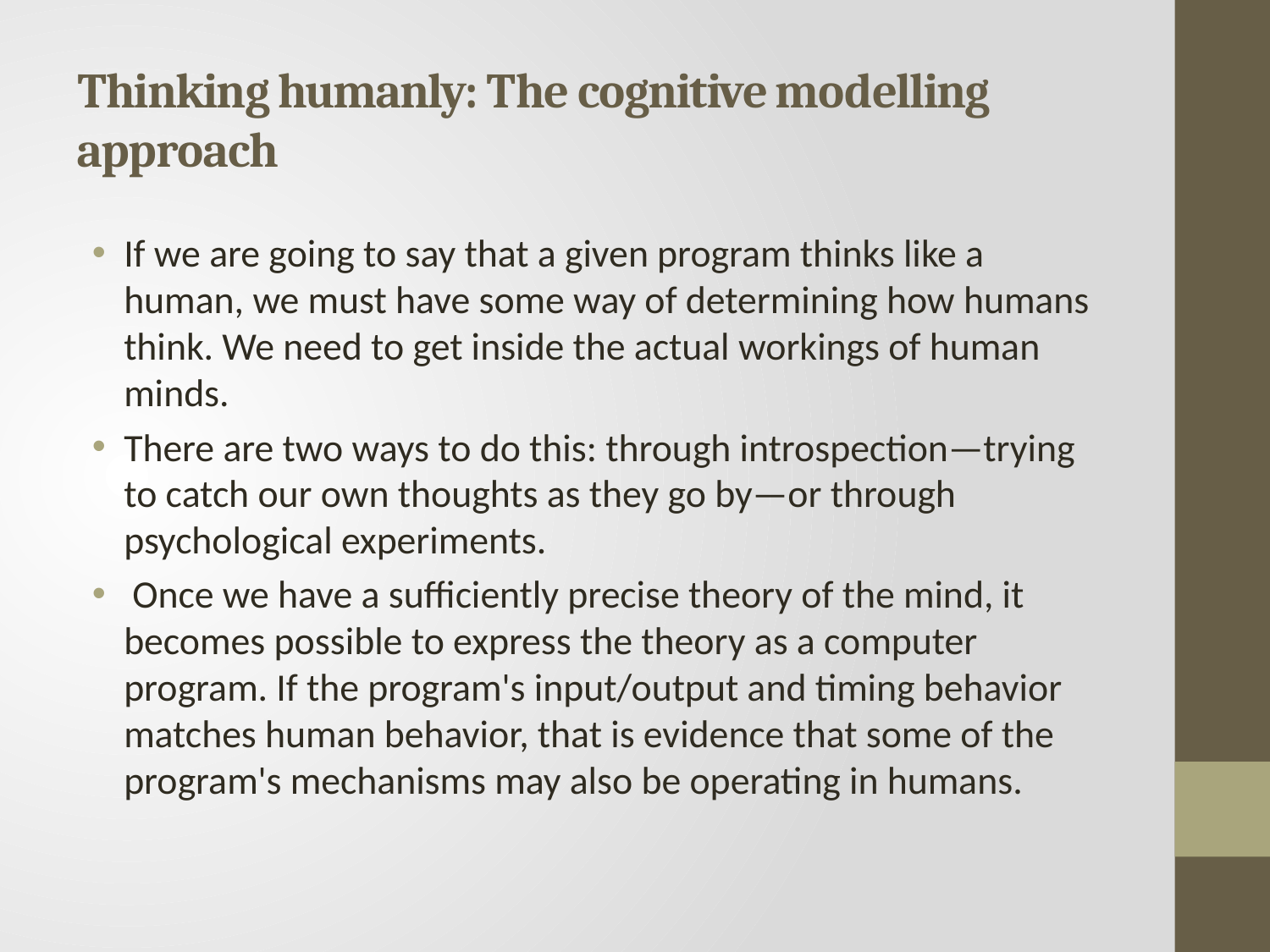

# Thinking humanly: The cognitive modelling approach
If we are going to say that a given program thinks like a human, we must have some way of determining how humans think. We need to get inside the actual workings of human minds.
There are two ways to do this: through introspection—trying to catch our own thoughts as they go by—or through psychological experiments.
 Once we have a sufficiently precise theory of the mind, it becomes possible to express the theory as a computer program. If the program's input/output and timing behavior matches human behavior, that is evidence that some of the program's mechanisms may also be operating in humans.